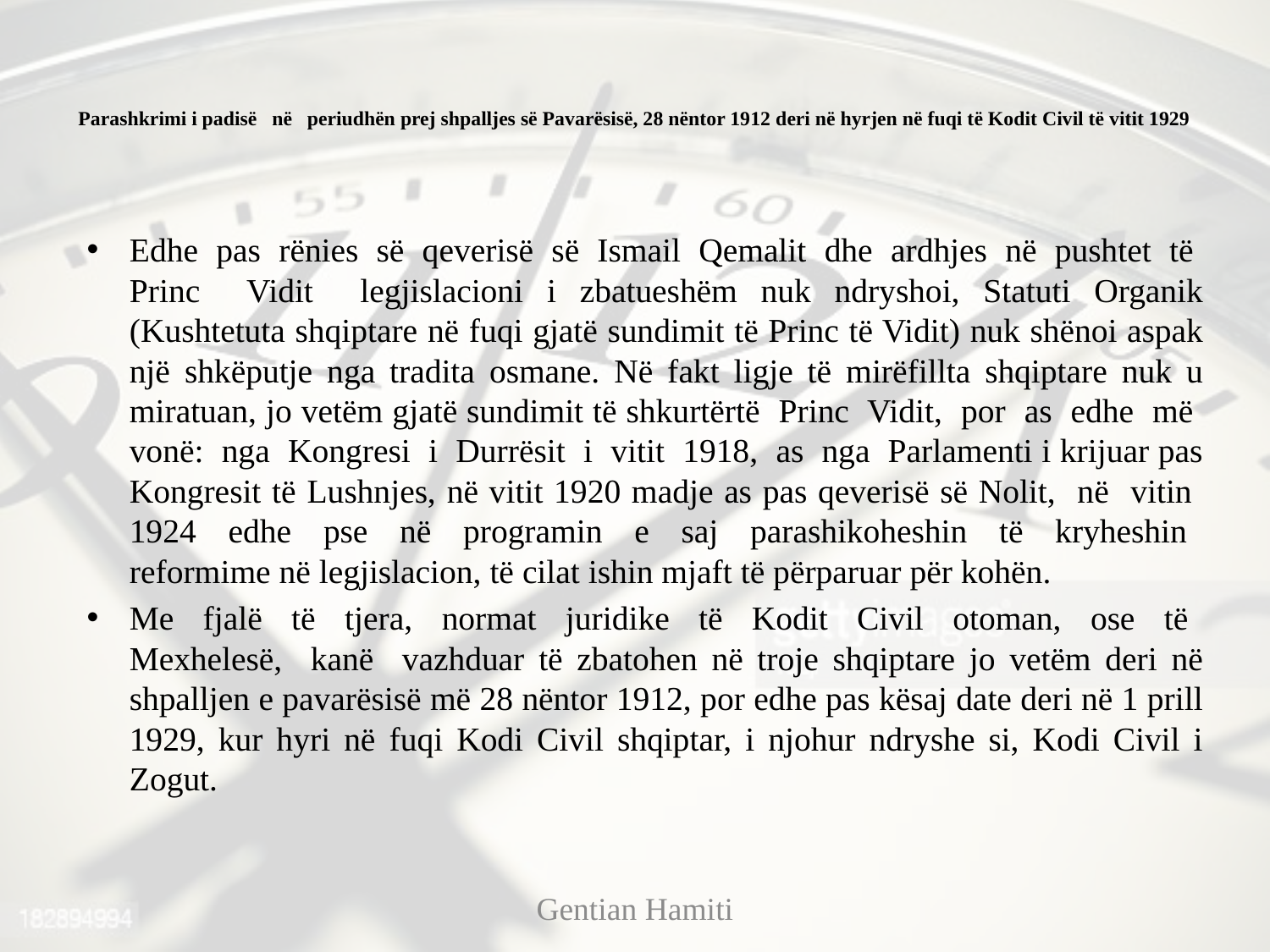

# Parashkrimi i padisë   në   periudhën prej shpalljes së Pavarësisë, 28 nëntor 1912 deri në hyrjen në fuqi të Kodit Civil të vitit 1929
Edhe  pas  rënies  së  qeverisë  së  Ismail  Qemalit  dhe  ardhjes  në  pushtet  të  Princ  Vidit  legjislacioni i zbatueshëm nuk ndryshoi, Statuti Organik (Kushtetuta shqiptare në fuqi gjatë sundimit të Princ të Vidit) nuk shënoi aspak një shkëputje nga tradita osmane. Në fakt ligje të mirëfillta shqiptare nuk u miratuan, jo vetëm gjatë sundimit të shkurtërtë  Princ  Vidit,  por  as  edhe  më  vonë:  nga  Kongresi  i  Durrësit  i  vitit  1918,  as  nga  Parlamenti i krijuar pas Kongresit të Lushnjes, në vitit 1920 madje as pas qeverisë së Nolit,  në  vitin  1924  edhe  pse  në  programin  e  saj  parashikoheshin  të  kryheshin  reformime në legjislacion, të cilat ishin mjaft të përparuar për kohën.
Me  fjalë  të  tjera,  normat  juridike  të  Kodit  Civil  otoman,  ose  të  Mexhelesë,  kanë  vazhduar të zbatohen në troje shqiptare jo vetëm deri në shpalljen e pavarësisë më 28 nëntor 1912, por edhe pas kësaj date deri në 1 prill 1929, kur hyri në fuqi Kodi Civil shqiptar, i njohur ndryshe si, Kodi Civil i Zogut.

Gentian Hamiti